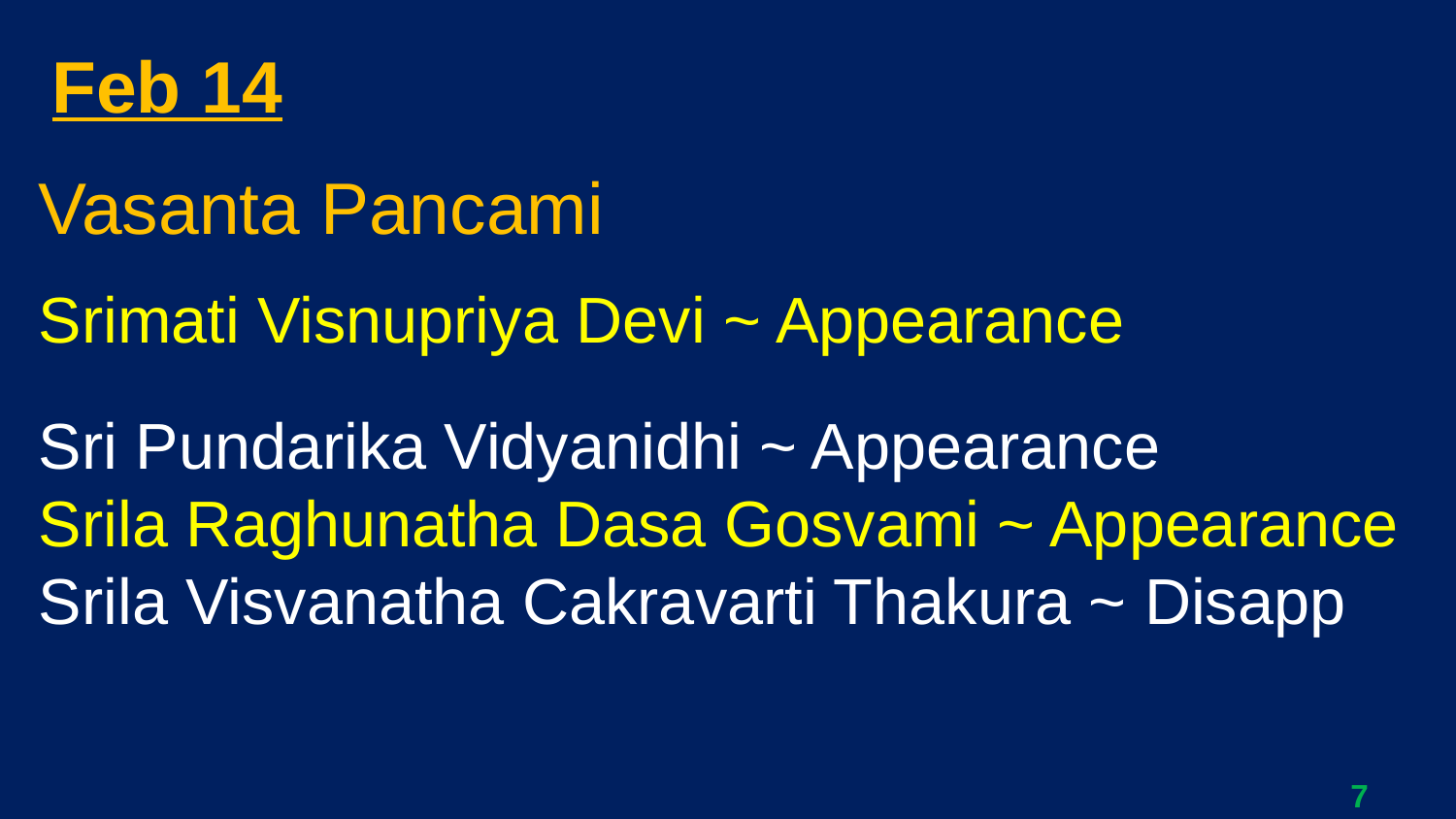

Feb 14
Vasanta Pancami

Srimati Visnupriya Devi ~ Appearance

Sri Pundarika Vidyanidhi ~ Appearance
Srila Raghunatha Dasa Gosvami ~ Appearance
Srila Visvanatha Cakravarti Thakura ~ Disapp

7